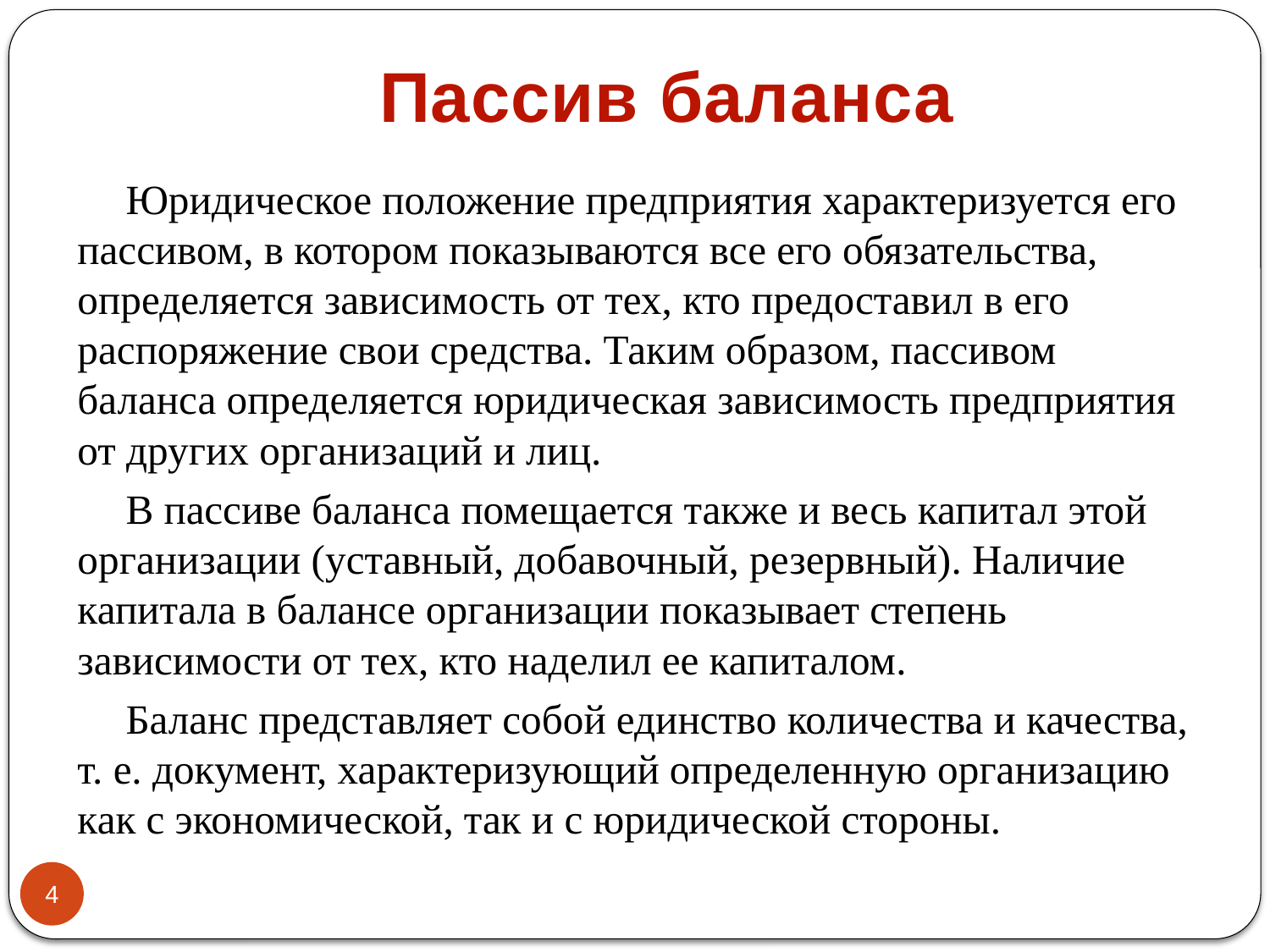

# Пассив баланса
Юридическое положение предприятия характеризуется его пассивом, в котором показываются все его обязательства, определяется зависимость от тех, кто предоставил в его распоряжение свои средства. Таким образом, пассивом баланса определяется юридическая зависимость предприятия от других организаций и лиц.
В пассиве баланса помещается также и весь капитал этой организации (уставный, добавочный, резервный). Наличие капитала в балансе организации показывает степень зависимости от тех, кто наделил ее капиталом.
Баланс представляет собой единство количества и качества, т. е. документ, характеризующий определенную организацию как с экономической, так и с юридической стороны.

4